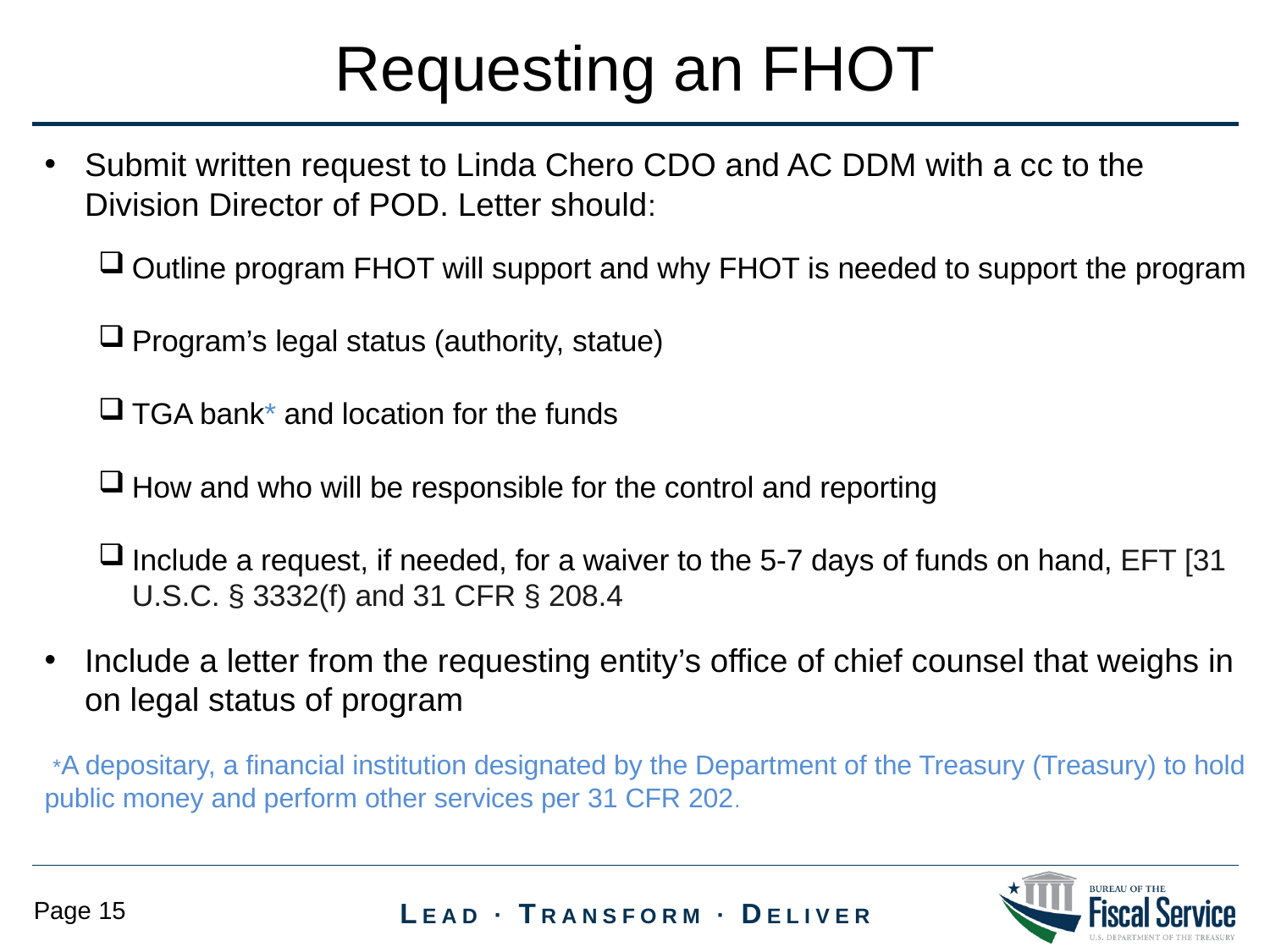

Requesting an FHOT
Submit written request to Linda Chero CDO and AC DDM with a cc to the Division Director of POD. Letter should:

Outline program FHOT will support and why FHOT is needed to support the program

Program’s legal status (authority, statue)

TGA bank* and location for the funds

How and who will be responsible for the control and reporting

Include a request, if needed, for a waiver to the 5-7 days of funds on hand, EFT [31 U.S.C. § 3332(f) and 31 CFR § 208.4

Include a letter from the requesting entity’s office of chief counsel that weighs in on legal status of program

 *A depositary, a financial institution designated by the Department of the Treasury (Treasury) to hold public money and perform other services per 31 CFR 202.